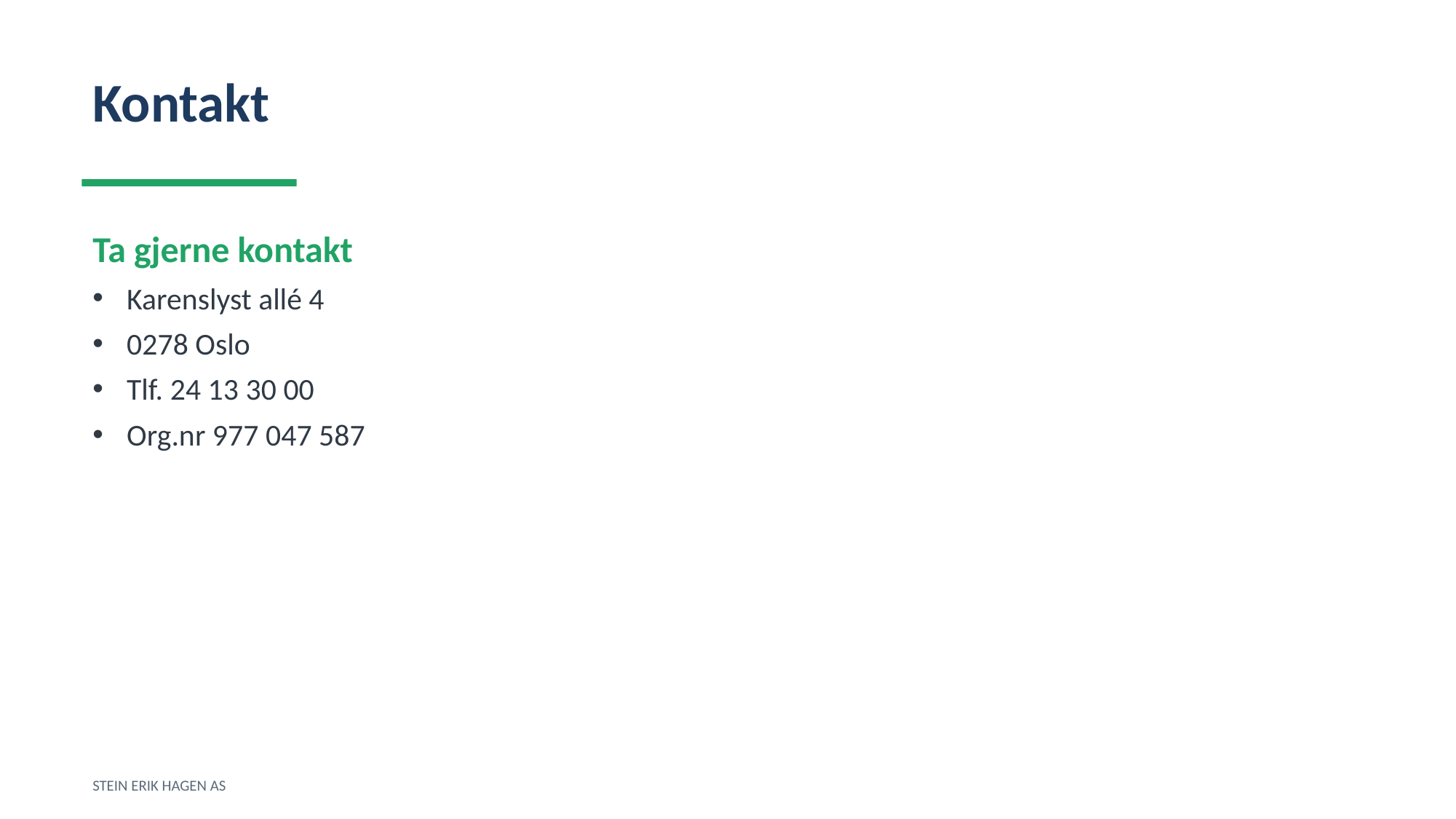

Kontakt

Ta gjerne kontakt
Karenslyst allé 4
0278 Oslo
Tlf. 24 13 30 00
Org.nr 977 047 587
STEIN ERIK HAGEN AS